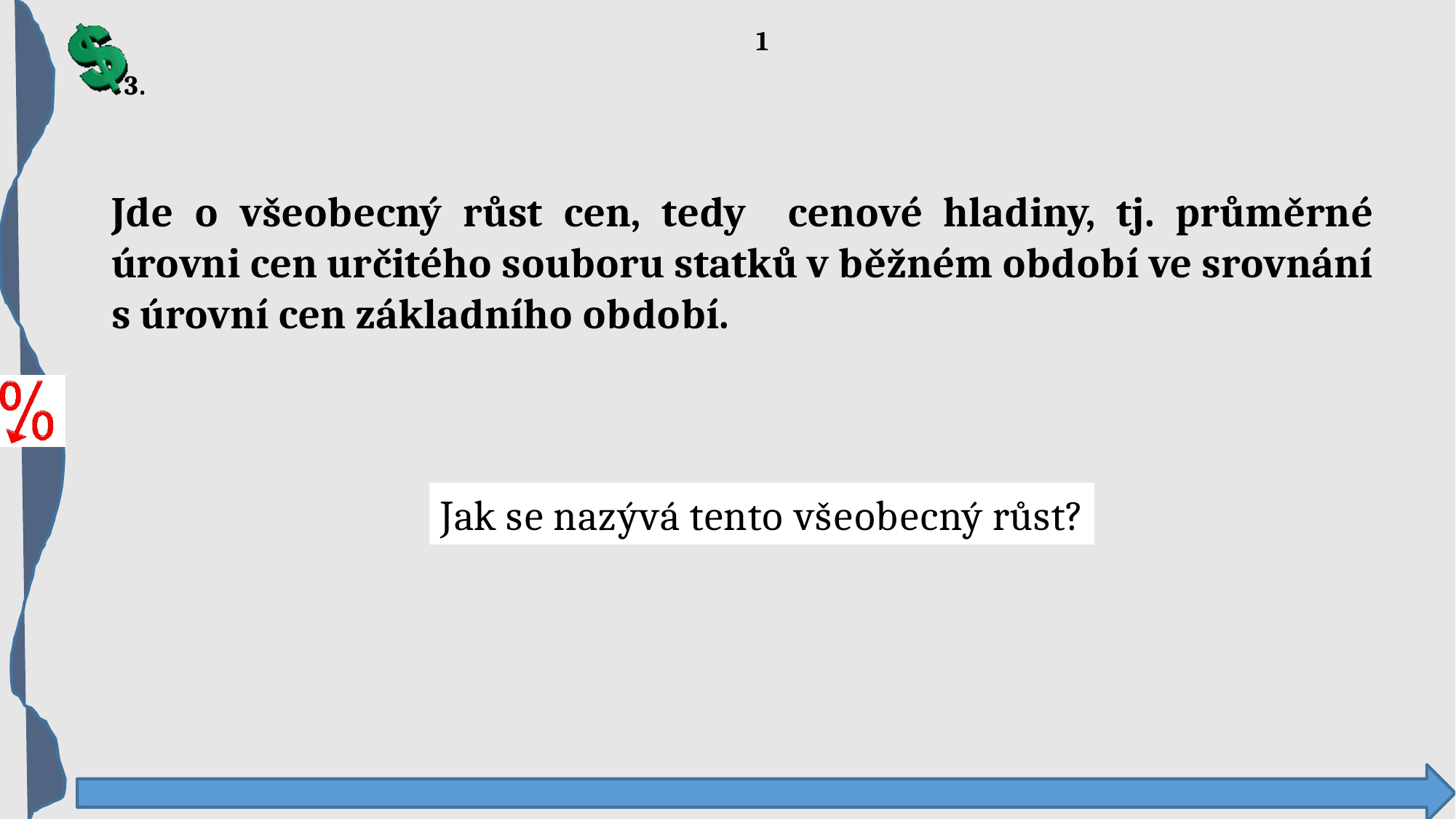

1
3.
Jde o všeobecný růst cen, tedy  cenové hladiny, tj. průměrné úrovni cen určitého souboru statků v běžném období ve srovnání s úrovní cen základního období.
Jak se nazývá tento všeobecný růst?